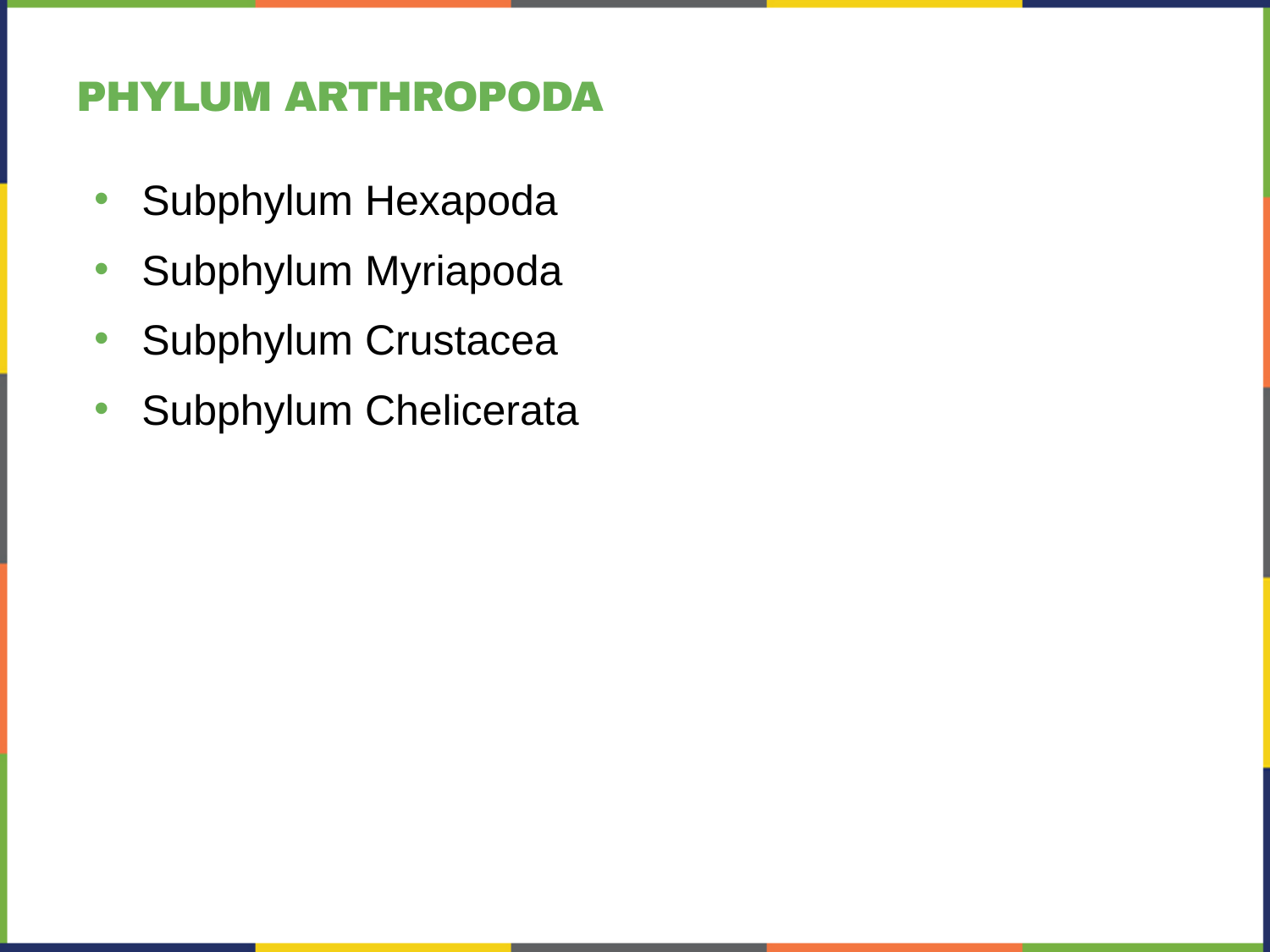

# Phylum Arthropoda
Subphylum Hexapoda
Subphylum Myriapoda
Subphylum Crustacea
Subphylum Chelicerata